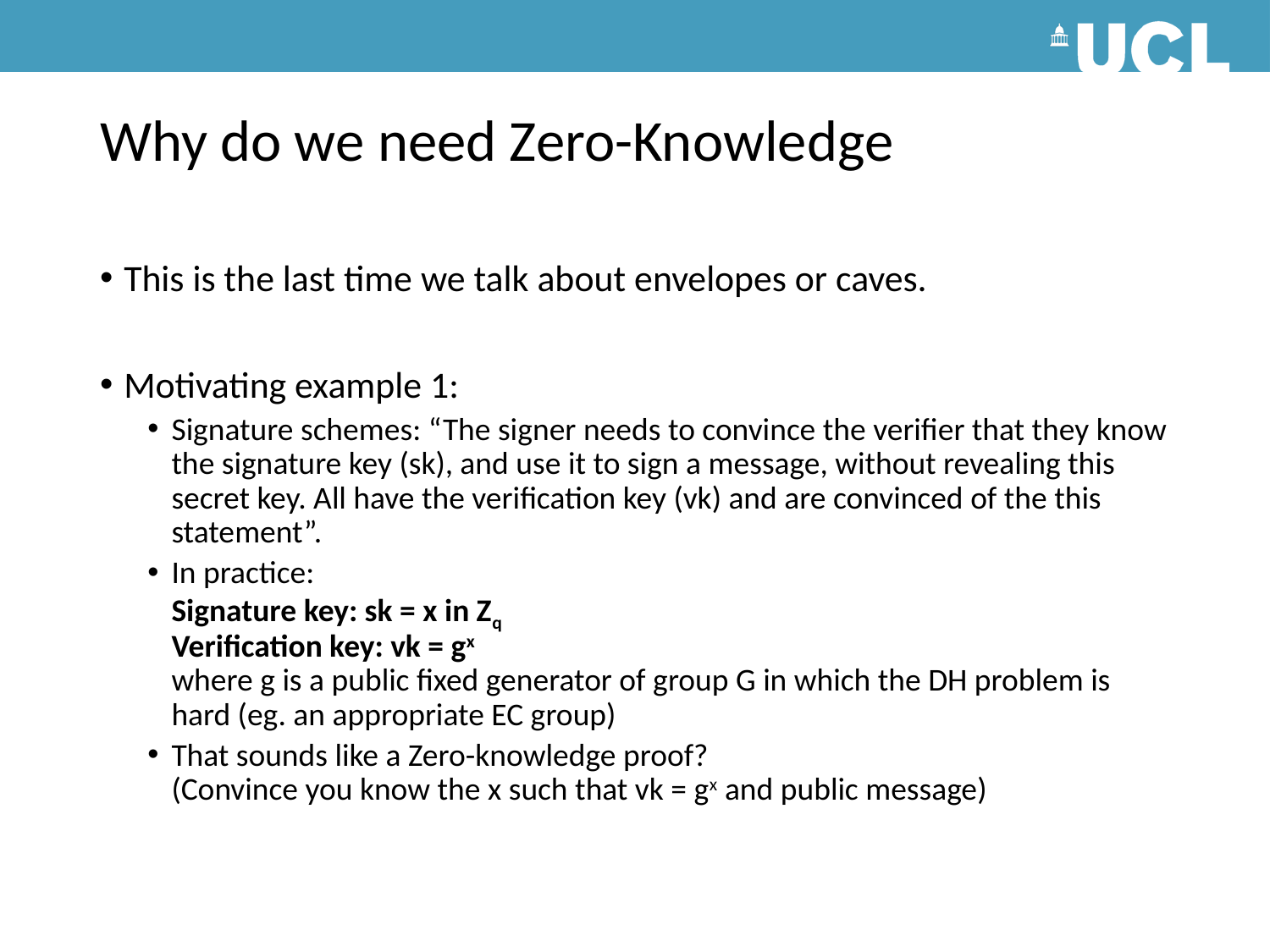

# Why do we need Zero-Knowledge
This is the last time we talk about envelopes or caves.

Motivating example 1:
Signature schemes: “The signer needs to convince the verifier that they know the signature key (sk), and use it to sign a message, without revealing this secret key. All have the verification key (vk) and are convinced of the this statement”.
In practice:
Signature key: sk = x in Zq
Verification key: vk = gx
where g is a public fixed generator of group G in which the DH problem is hard (eg. an appropriate EC group)
That sounds like a Zero-knowledge proof?
(Convince you know the x such that vk = gx and public message)